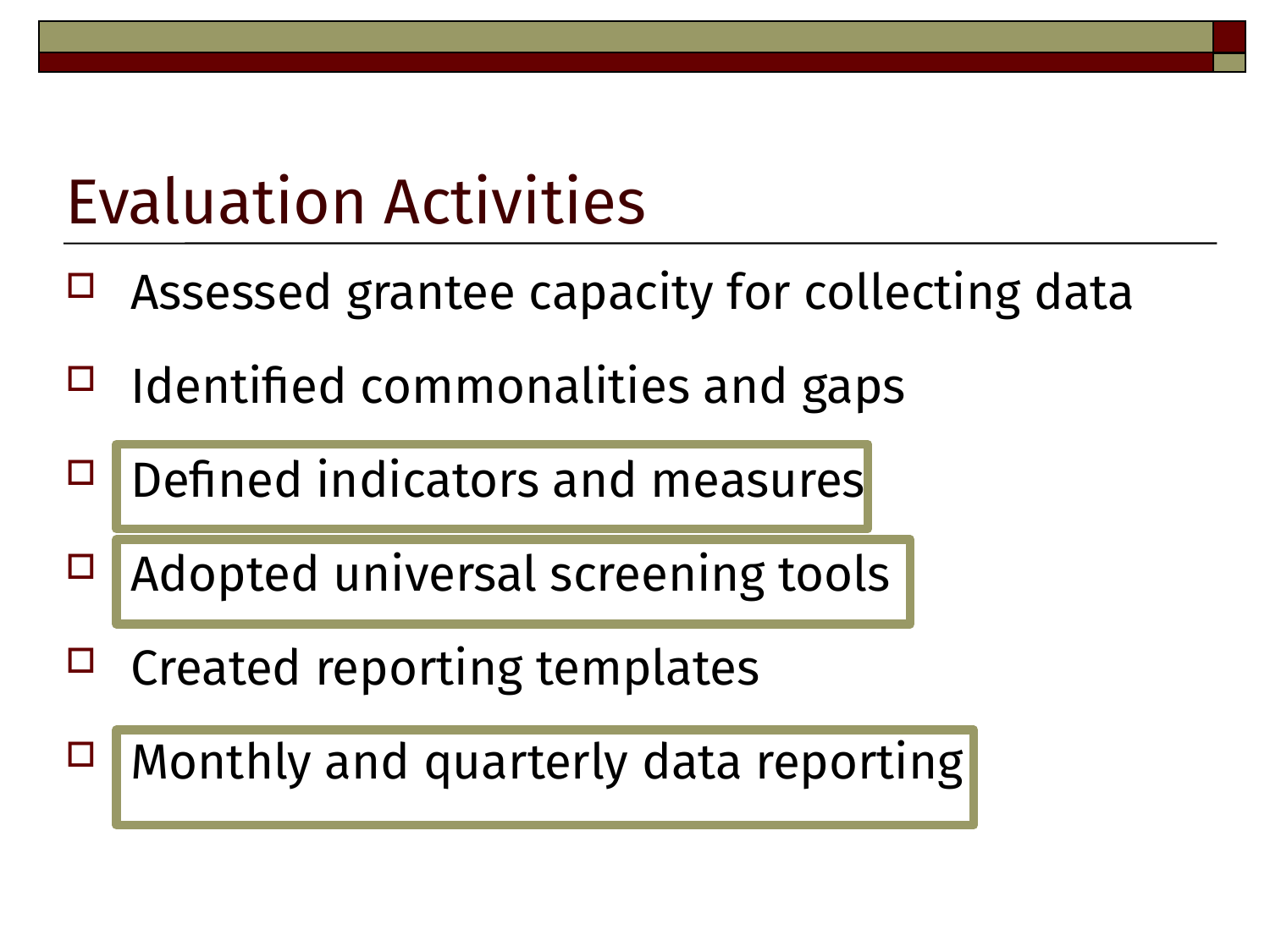

# Evaluation Activities
Assessed grantee capacity for collecting data

Identified commonalities and gaps

Defined indicators and measures

Adopted universal screening tools

Created reporting templates

Monthly and quarterly data reporting